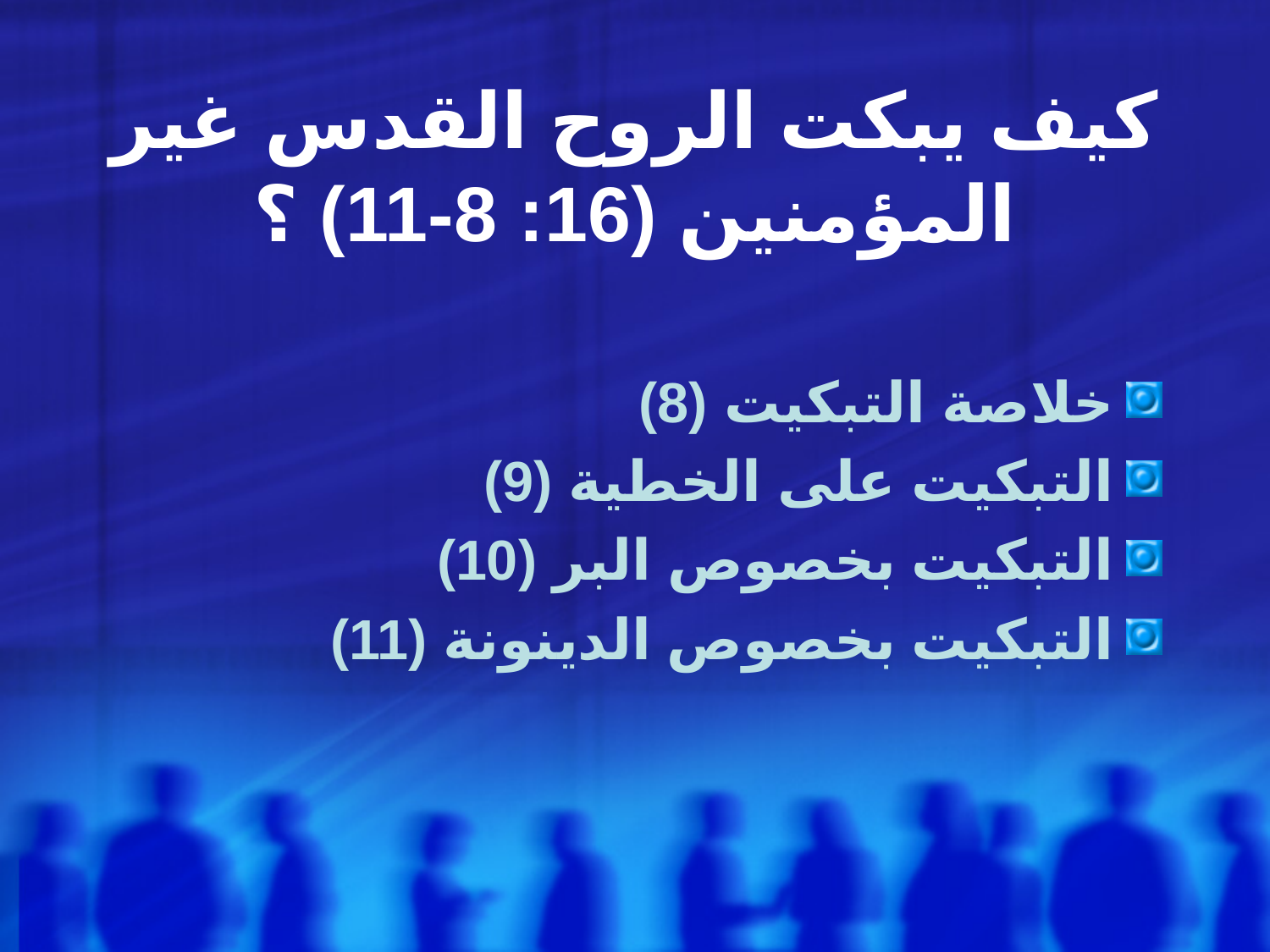

# كيف يبكت الروح القدس غير المؤمنين (16: 8-11) ؟
خلاصة التبكيت (8)
التبكيت على الخطية (9)
التبكيت بخصوص البر (10)
التبكيت بخصوص الدينونة (11)